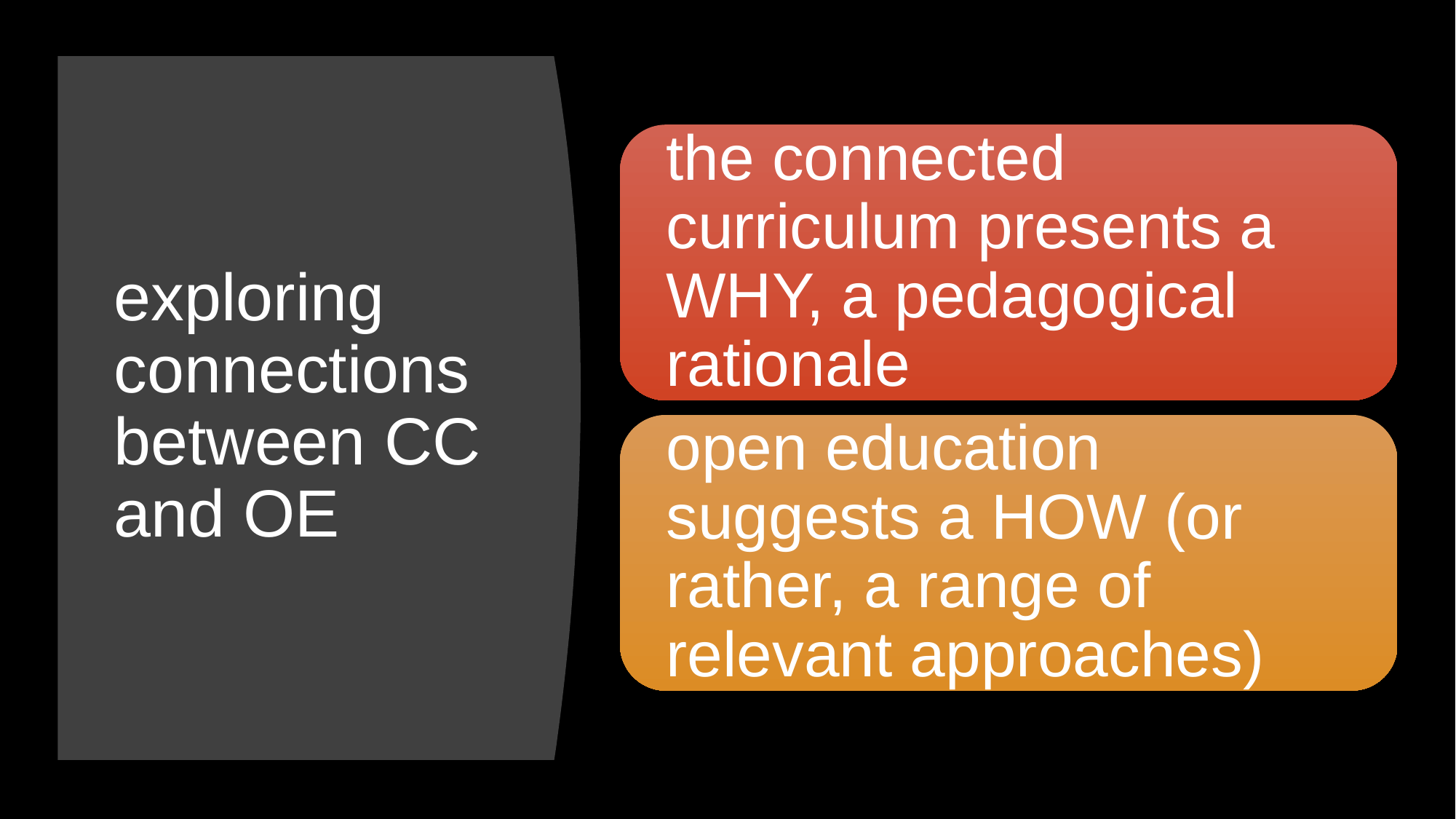

the connected curriculum presents a WHY, a pedagogical rationale
open education suggests a HOW (or rather, a range of relevant approaches)

# exploring connections between CC and OE